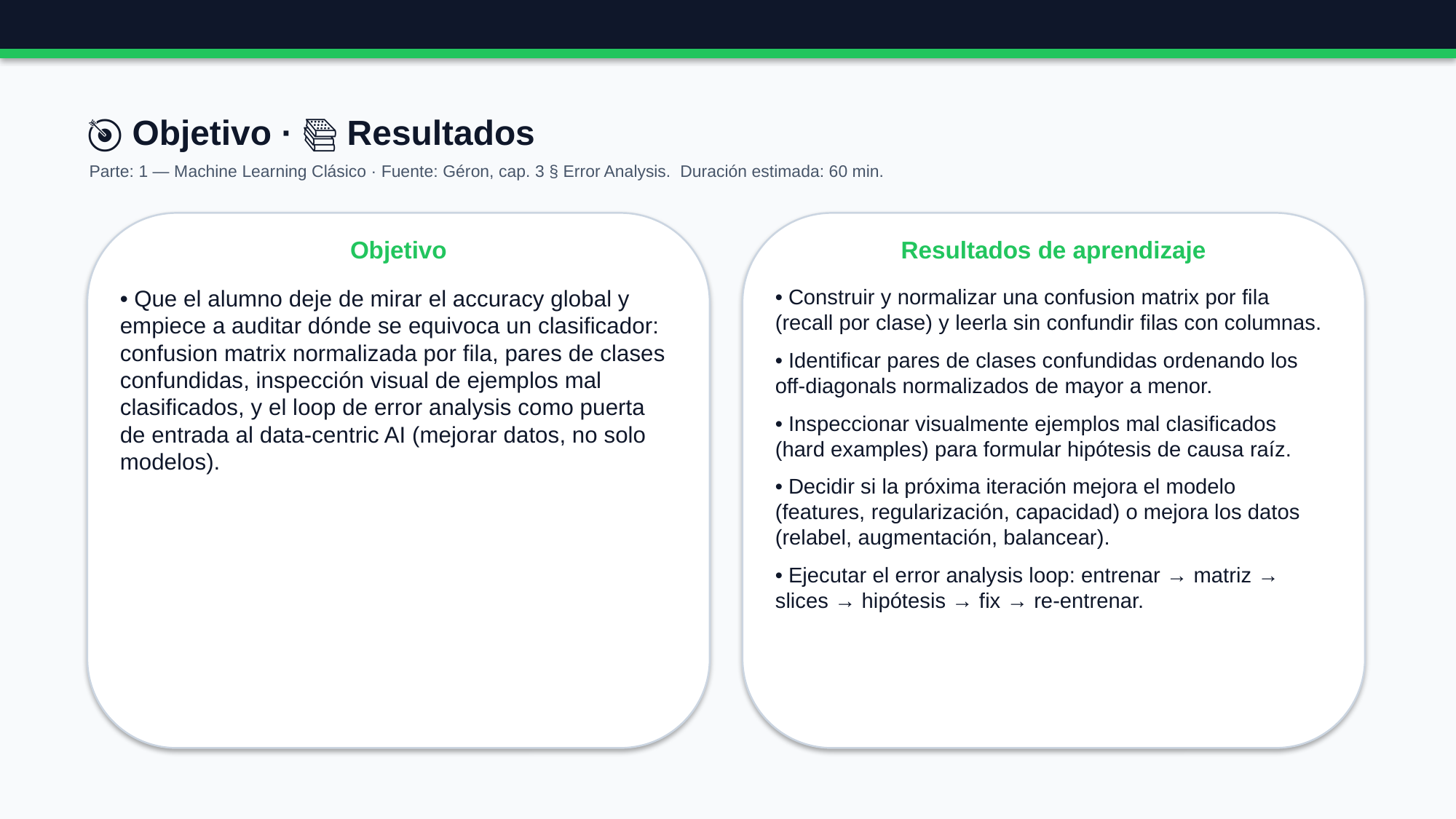

🎯 Objetivo · 📚 Resultados
Parte: 1 — Machine Learning Clásico · Fuente: Géron, cap. 3 § Error Analysis.  Duración estimada: 60 min.

Objetivo
Resultados de aprendizaje
• Que el alumno deje de mirar el accuracy global y empiece a auditar dónde se equivoca un clasificador: confusion matrix normalizada por fila, pares de clases confundidas, inspección visual de ejemplos mal clasificados, y el loop de error analysis como puerta de entrada al data-centric AI (mejorar datos, no solo modelos).
• Construir y normalizar una confusion matrix por fila (recall por clase) y leerla sin confundir filas con columnas.
• Identificar pares de clases confundidas ordenando los off-diagonals normalizados de mayor a menor.
• Inspeccionar visualmente ejemplos mal clasificados (hard examples) para formular hipótesis de causa raíz.
• Decidir si la próxima iteración mejora el modelo (features, regularización, capacidad) o mejora los datos (relabel, augmentación, balancear).
• Ejecutar el error analysis loop: entrenar → matriz → slices → hipótesis → fix → re-entrenar.